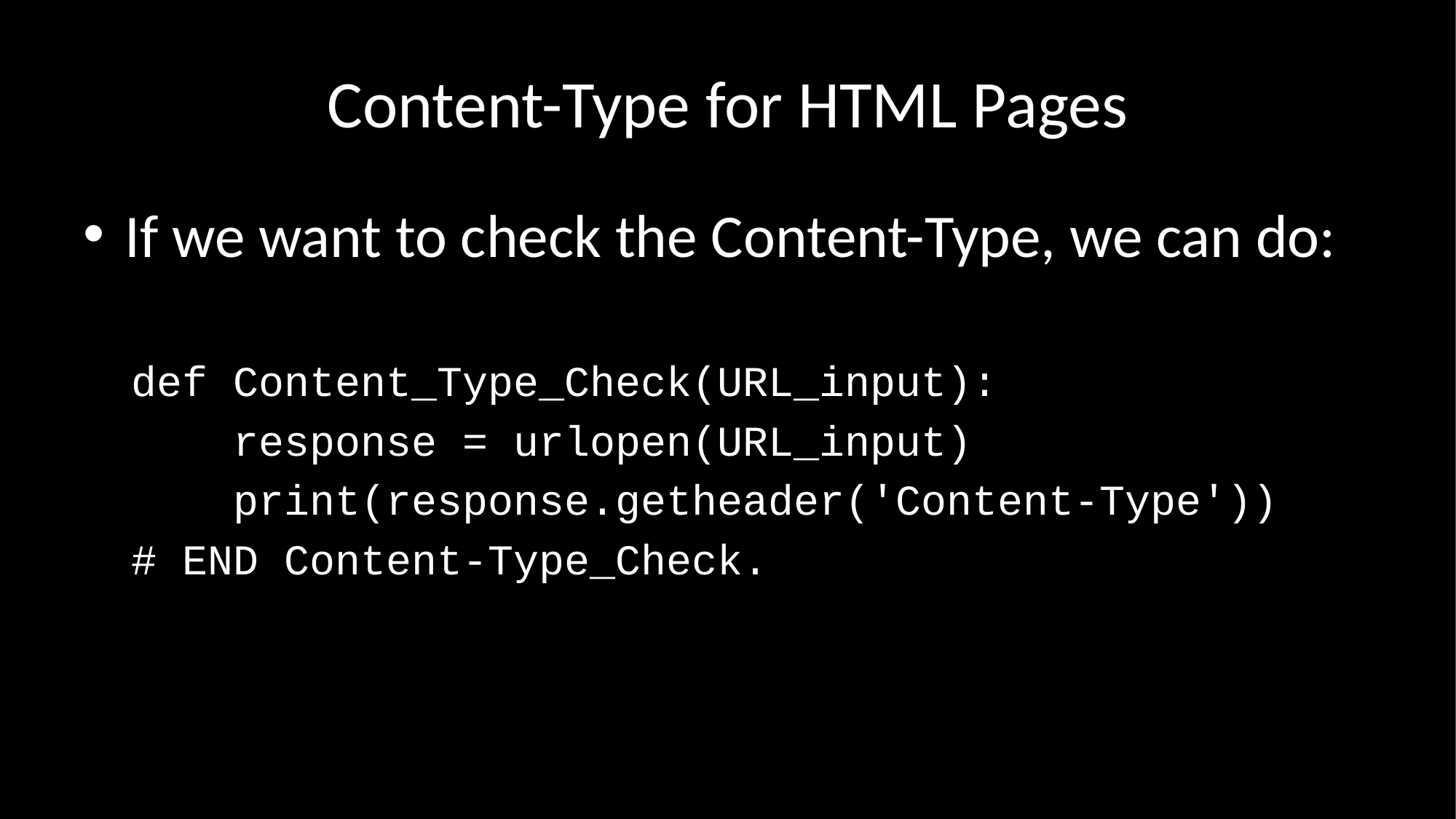

# Content-Type for HTML Pages
If we want to check the Content-Type, we can do:

def Content_Type_Check(URL_input):
    response = urlopen(URL_input)
    print(response.getheader('Content-Type'))
# END Content-Type_Check.